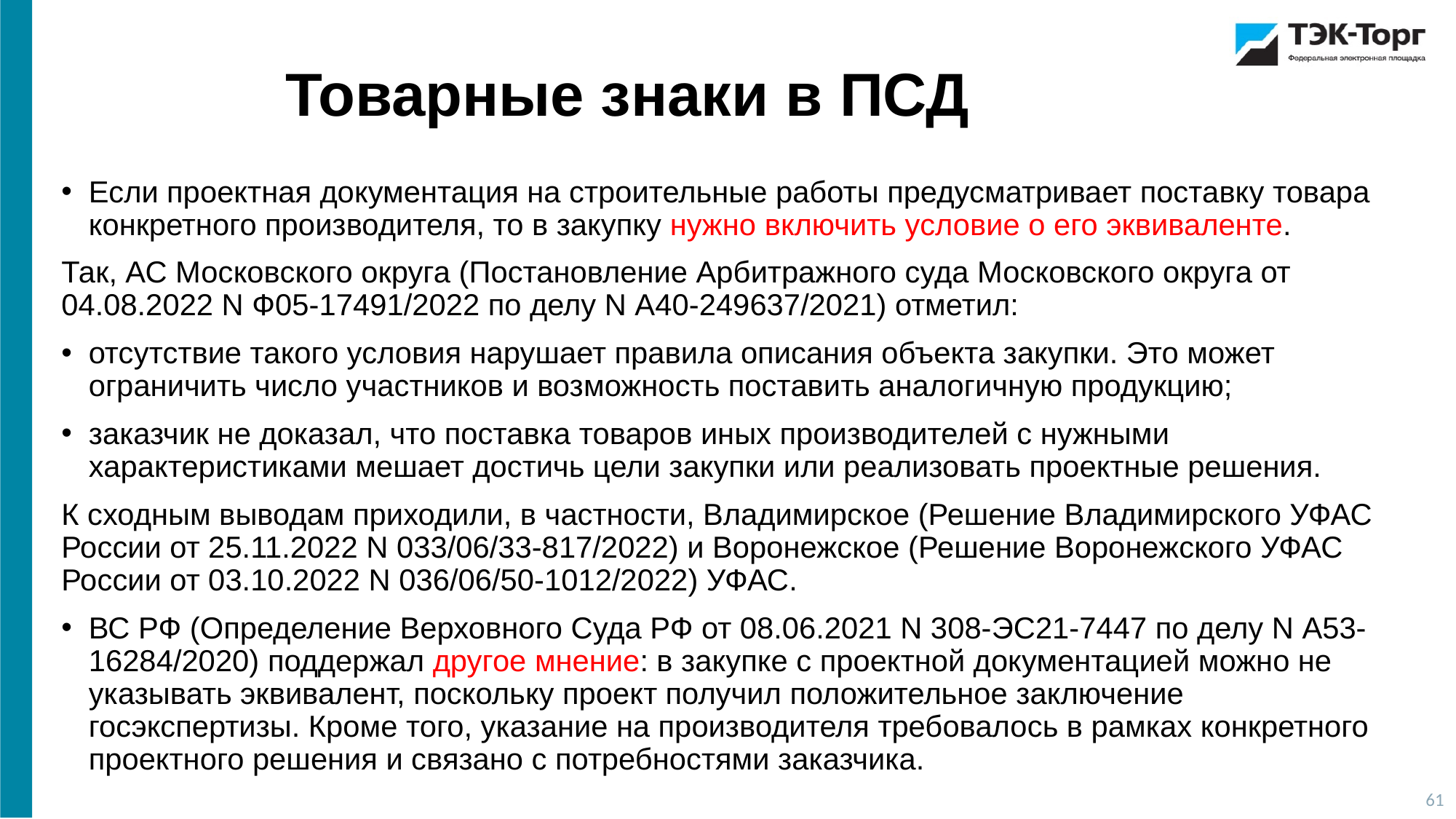

Товарные знаки в ПСД
Если проектная документация на строительные работы предусматривает поставку товара конкретного производителя, то в закупку нужно включить условие о его эквиваленте.
Так, АС Московского округа (Постановление Арбитражного суда Московского округа от 04.08.2022 N Ф05-17491/2022 по делу N А40-249637/2021) отметил:
отсутствие такого условия нарушает правила описания объекта закупки. Это может ограничить число участников и возможность поставить аналогичную продукцию;
заказчик не доказал, что поставка товаров иных производителей с нужными характеристиками мешает достичь цели закупки или реализовать проектные решения.
К сходным выводам приходили, в частности, Владимирское (Решение Владимирского УФАС России от 25.11.2022 N 033/06/33-817/2022) и Воронежское (Решение Воронежского УФАС России от 03.10.2022 N 036/06/50-1012/2022) УФАС.
ВС РФ (Определение Верховного Суда РФ от 08.06.2021 N 308-ЭС21-7447 по делу N А53-16284/2020) поддержал другое мнение: в закупке с проектной документацией можно не указывать эквивалент, поскольку проект получил положительное заключение госэкспертизы. Кроме того, указание на производителя требовалось в рамках конкретного проектного решения и связано с потребностями заказчика.